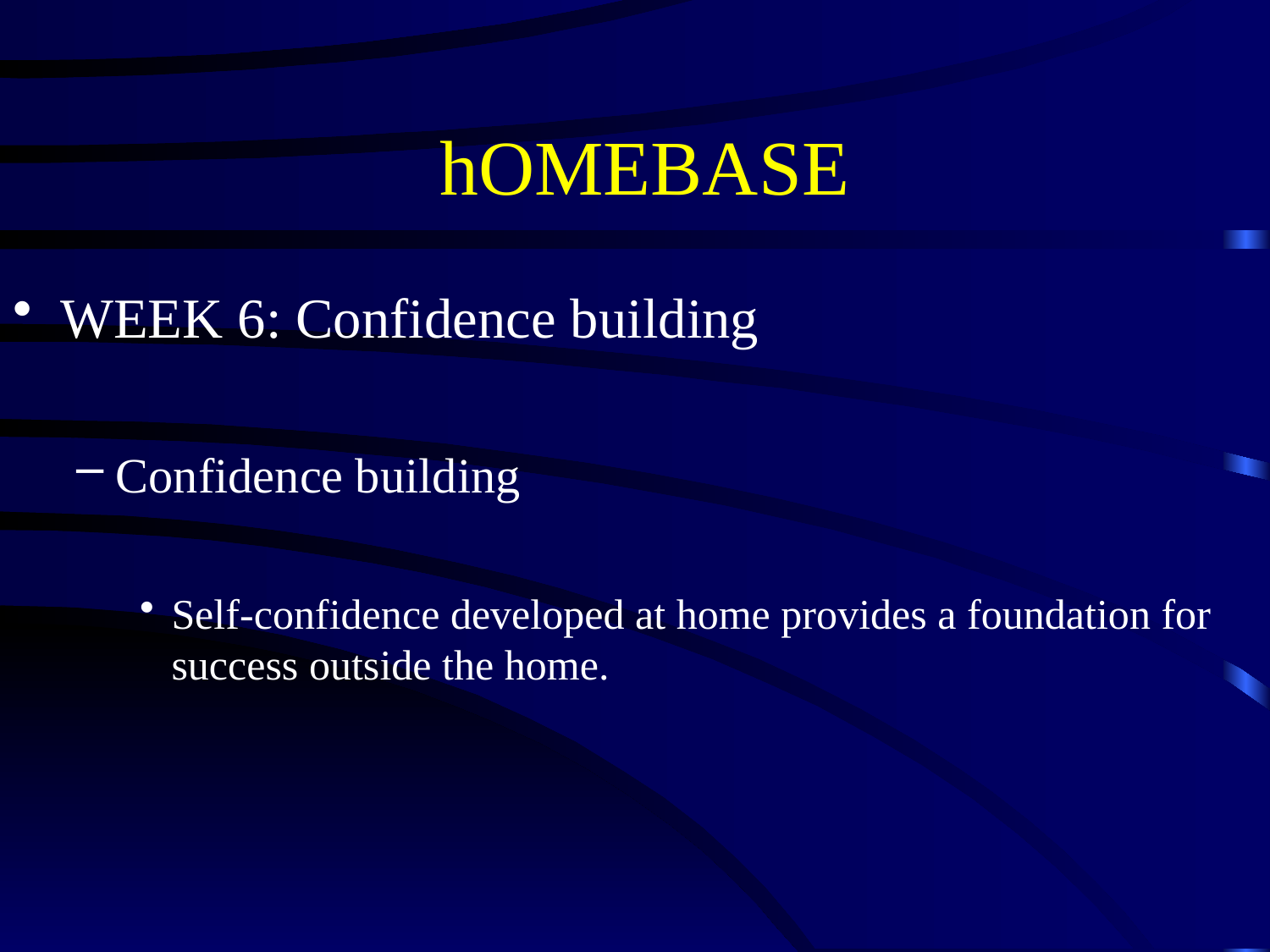

# hOMEBASE
WEEK 6: Confidence building

Confidence building

Self-confidence developed at home provides a foundation for success outside the home.